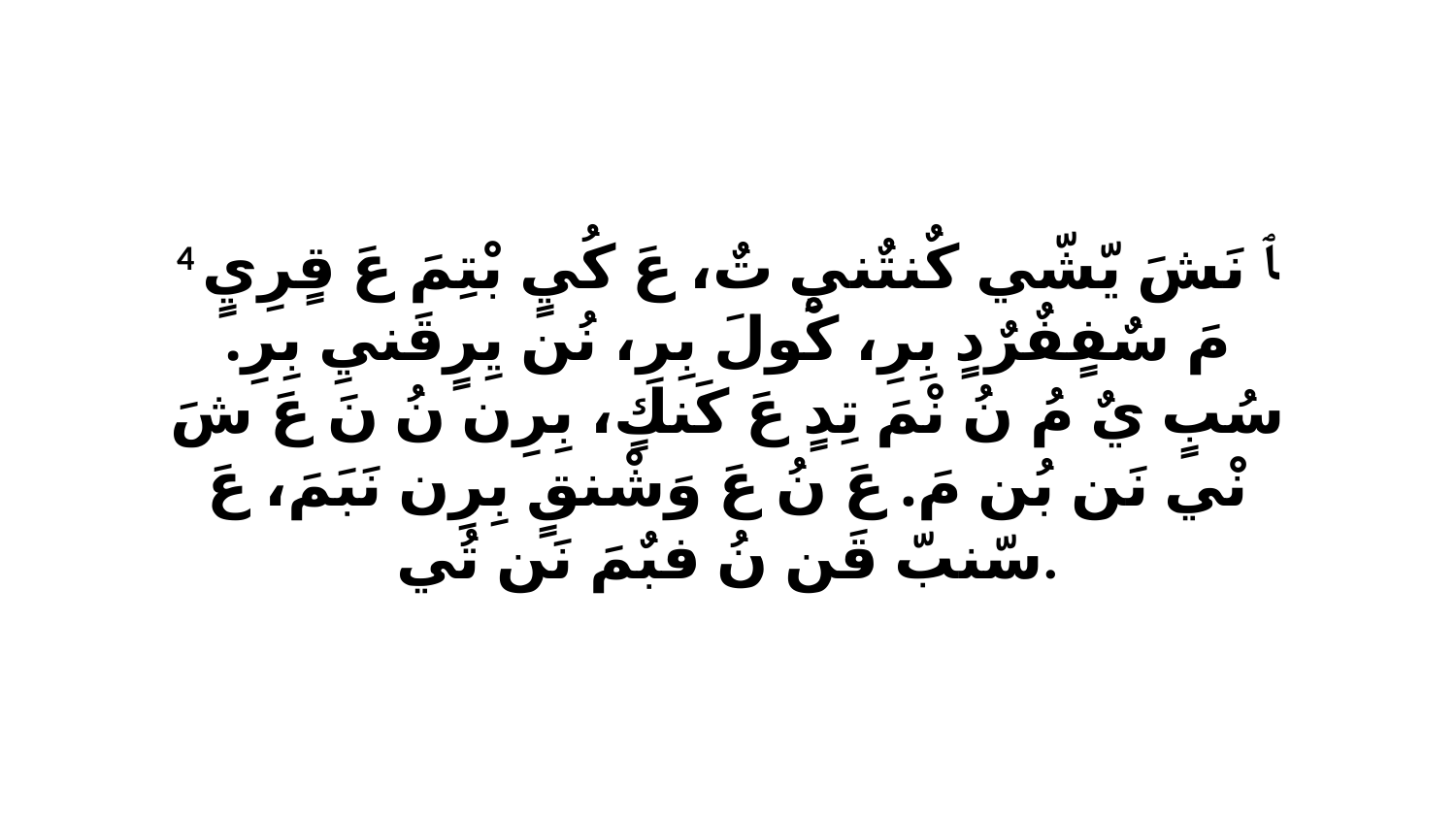

4 ﭑ نَشَ يّشّي كٌنتٌنيِ تٌ، عَ كُيٍ بْتِمَ عَ قٍرِيٍ مَ سٌفٍفٌرٌدٍ بِرِ، كْولَ بِرِ، نُن يِرٍقَنيِ بِرِ. سُبٍ يٌ مُ نُ نْمَ تِدٍ عَ كَنكٍ، بِرِن نُ نَ عَ شَ نْي نَن بُن مَ. عَ نُ عَ وَشْنقٍ بِرِن نَبَمَ، عَ سّنبّ قَن نُ فبٌمَ نَن تُي.